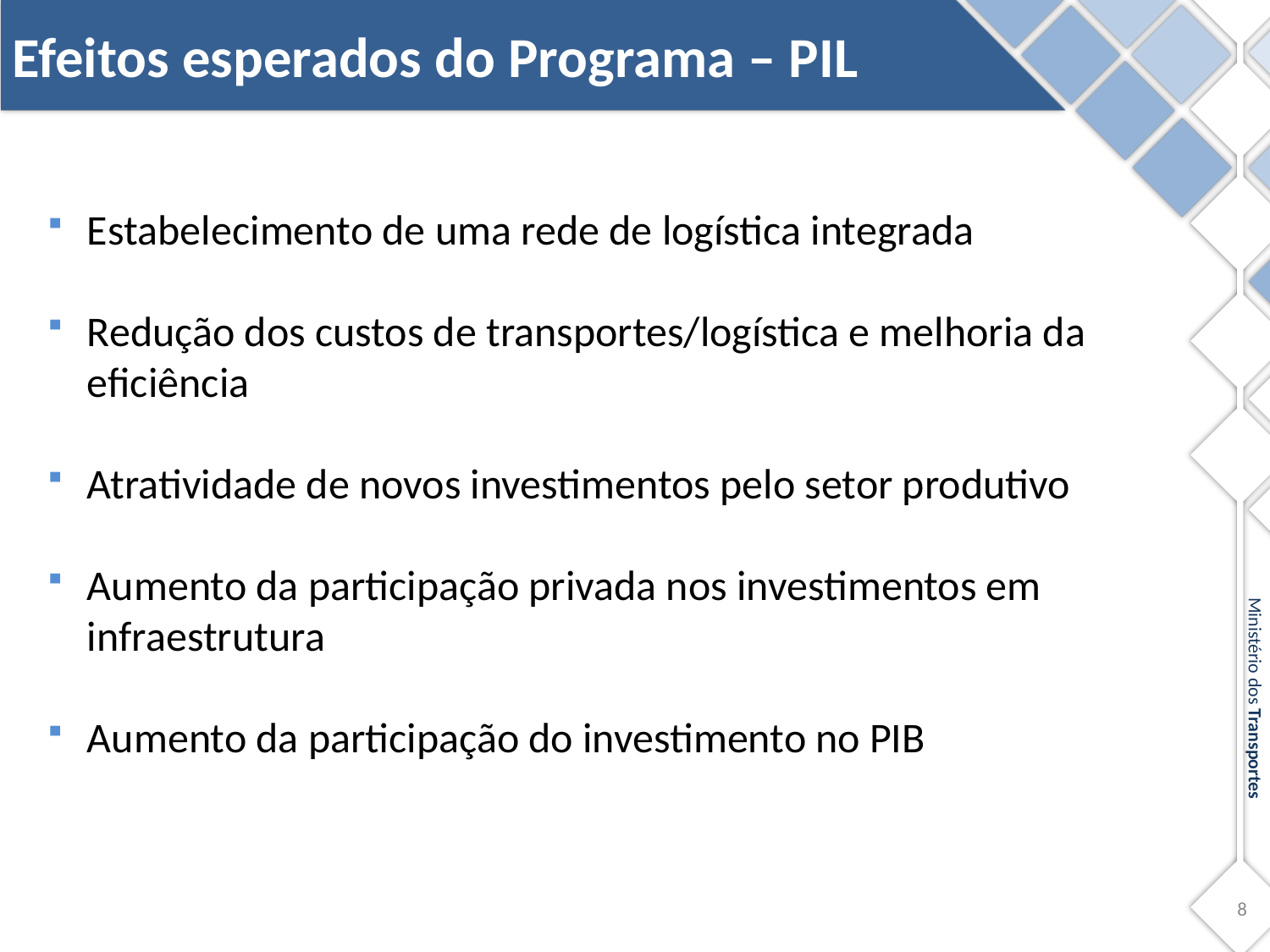

Efeitos esperados do Programa – PIL
Estabelecimento de uma rede de logística integrada

Redução dos custos de transportes/logística e melhoria da eficiência

Atratividade de novos investimentos pelo setor produtivo

Aumento da participação privada nos investimentos em infraestrutura

Aumento da participação do investimento no PIB